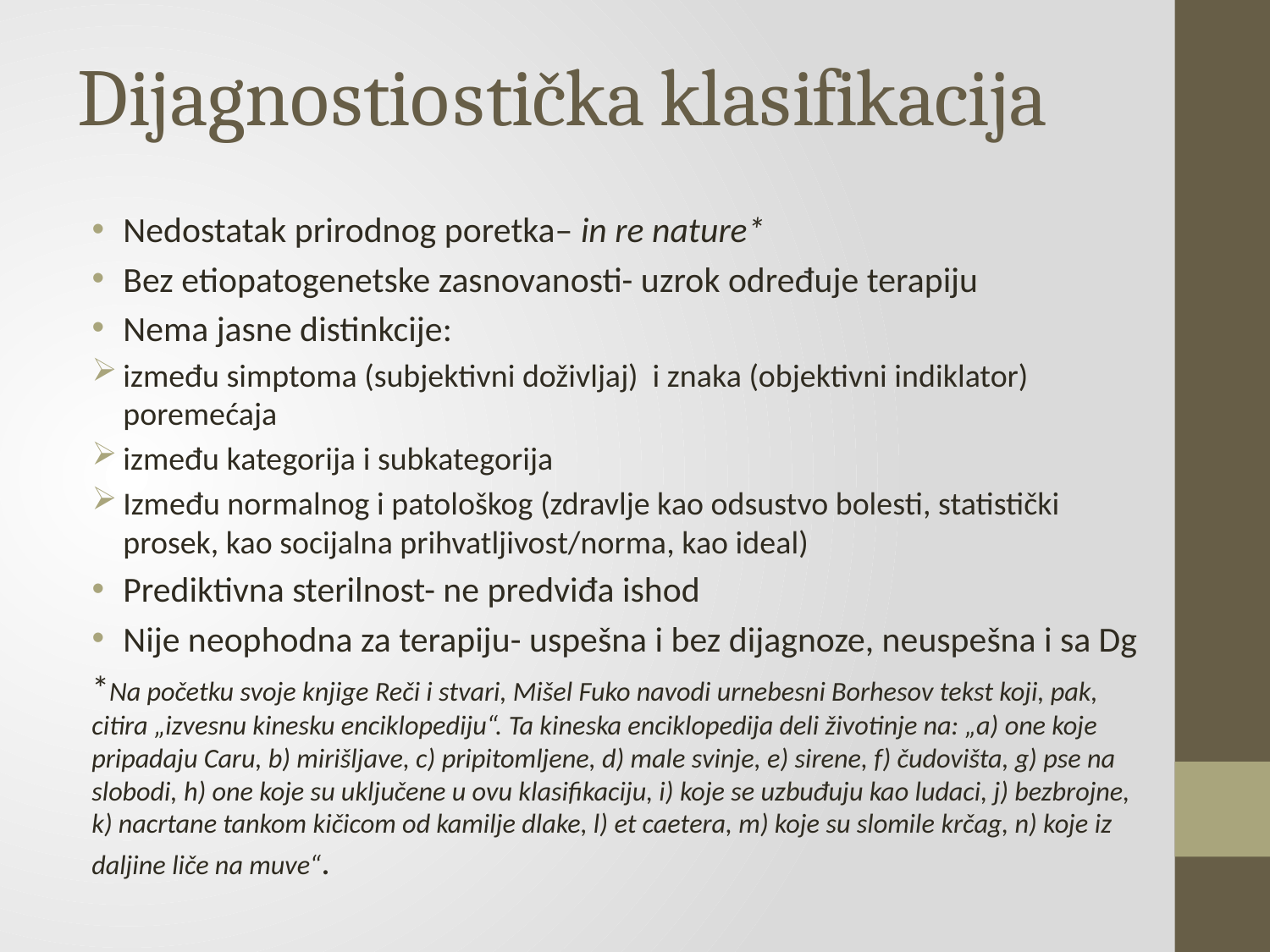

# Dijagnostiostička klasifikacija
Nedostatak prirodnog poretka– in re nature*
Bez etiopatogenetske zasnovanosti- uzrok određuje terapiju
Nema jasne distinkcije:
između simptoma (subjektivni doživljaj)  i znaka (objektivni indiklator) poremećaja
između kategorija i subkategorija
Između normalnog i patološkog (zdravlje kao odsustvo bolesti, statistički prosek, kao socijalna prihvatljivost/norma, kao ideal)
Prediktivna sterilnost- ne predviđa ishod
Nije neophodna za terapiju- uspešna i bez dijagnoze, neuspešna i sa Dg
*Na početku svoje knjige Reči i stvari, Mišel Fuko navodi urnebesni Borhesov tekst koji, pak, citira „izvesnu kinesku enciklopediju“. Ta kineska enciklopedija deli životinje na: „a) one koje pripadaju Caru, b) mirišljave, c) pripitomljene, d) male svinje, e) sirene, f) čudovišta, g) pse na slobodi, h) one koje su uključene u ovu klasifikaciju, i) koje se uzbuđuju kao ludaci, j) bezbrojne, k) nacrtane tankom kičicom od kamilje dlake, l) et caetera, m) koje su slomile krčag, n) koje iz daljine liče na muve“.